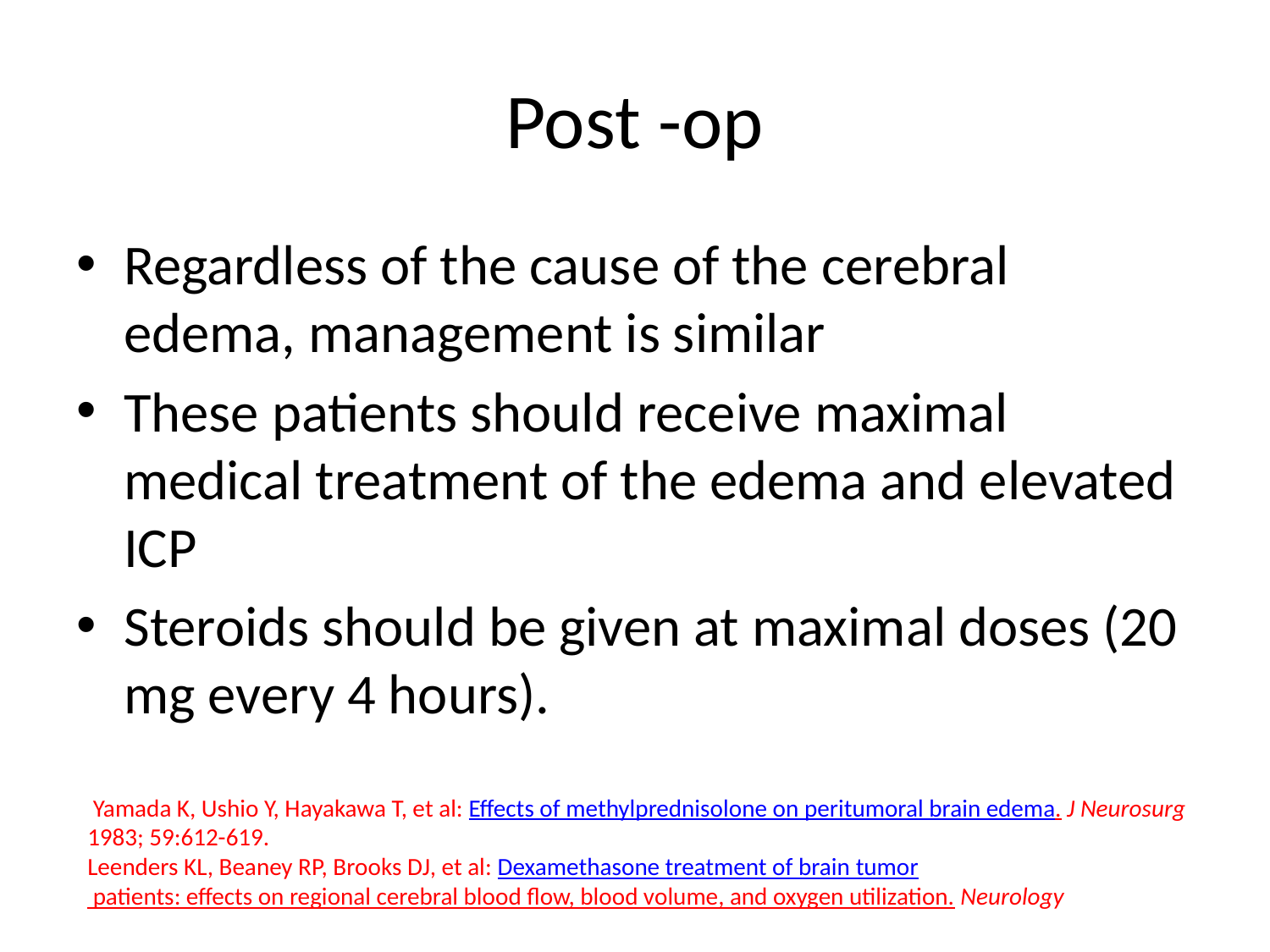

# Post -op
Regardless of the cause of the cerebral edema, management is similar
These patients should receive maximal medical treatment of the edema and elevated ICP
Steroids should be given at maximal doses (20 mg every 4 hours).

 Yamada K, Ushio Y, Hayakawa T, et al: Effects of methylprednisolone on peritumoral brain edema. J Neurosurg 1983; 59:612-619.
Leenders KL, Beaney RP, Brooks DJ, et al: Dexamethasone treatment of brain tumor patients: effects on regional cerebral blood flow, blood volume, and oxygen utilization. Neurology 1985; 35:1610-1616.